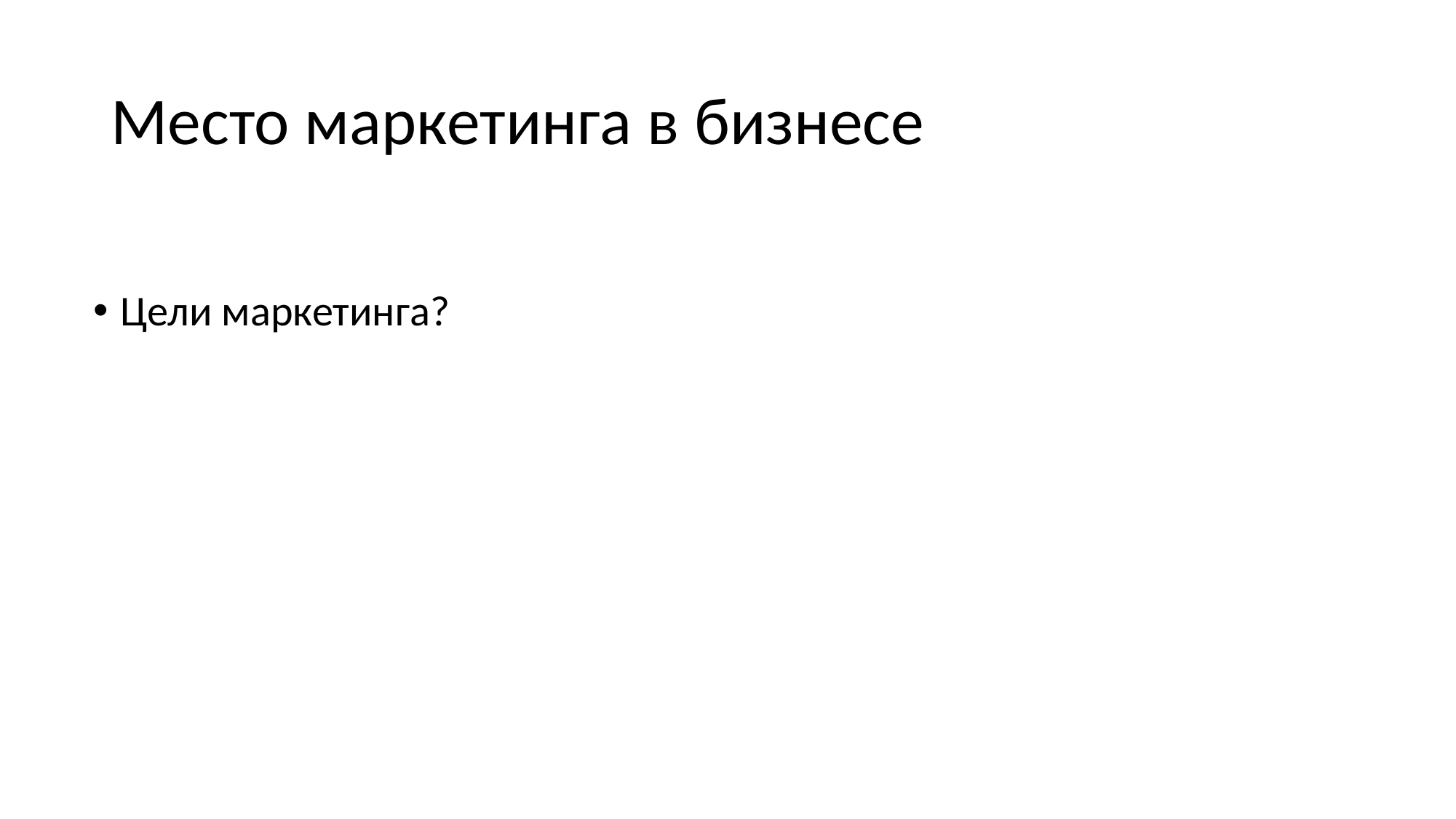

# Место маркетинга в бизнесе
Цели маркетинга?